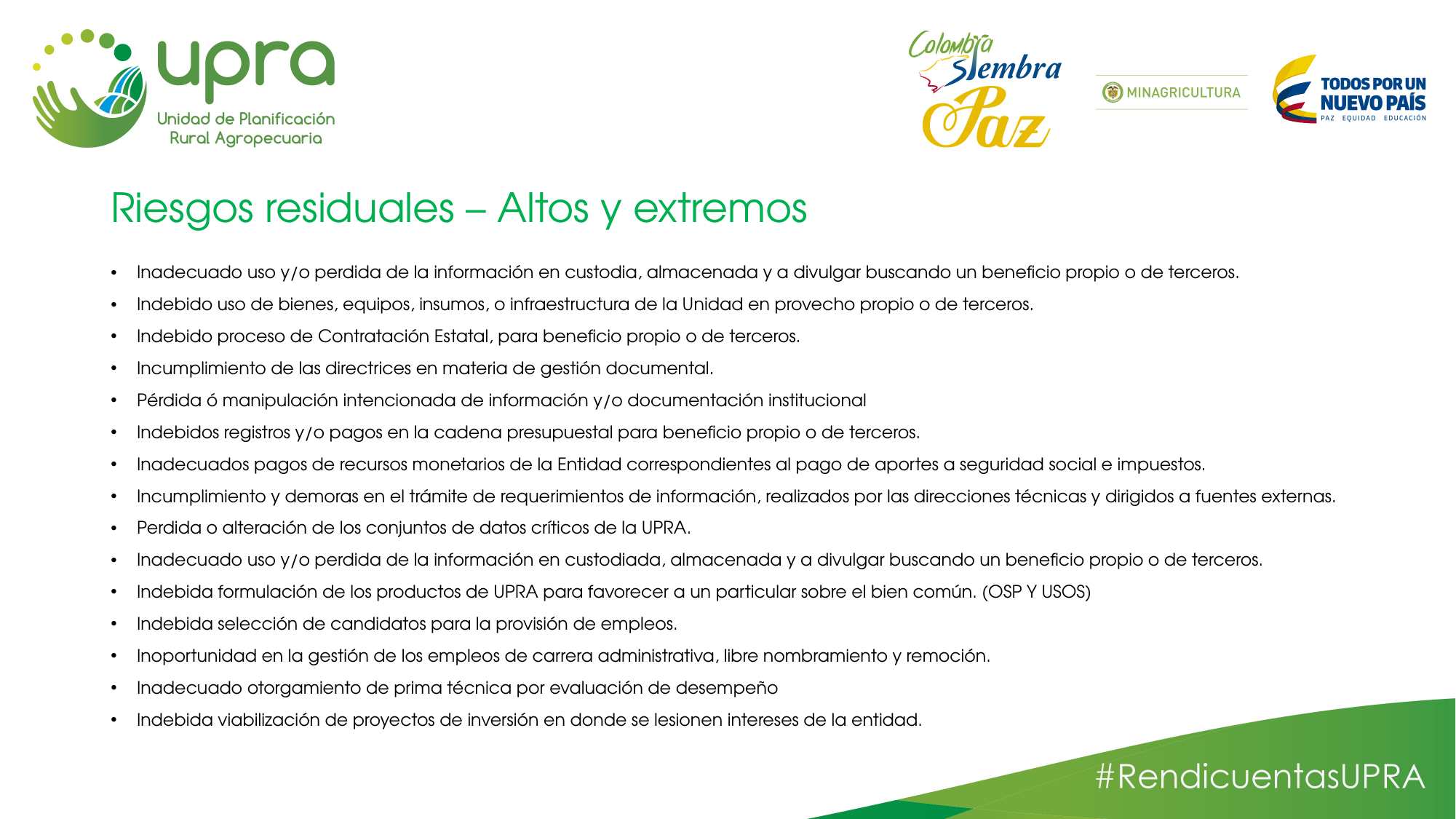

# Riesgos residuales – Altos y extremos
Inadecuado uso y/o perdida de la información en custodia, almacenada y a divulgar buscando un beneficio propio o de terceros.
Indebido uso de bienes, equipos, insumos, o infraestructura de la Unidad en provecho propio o de terceros.
Indebido proceso de Contratación Estatal, para beneficio propio o de terceros.
Incumplimiento de las directrices en materia de gestión documental.
Pérdida ó manipulación intencionada de información y/o documentación institucional
Indebidos registros y/o pagos en la cadena presupuestal para beneficio propio o de terceros.
Inadecuados pagos de recursos monetarios de la Entidad correspondientes al pago de aportes a seguridad social e impuestos.
Incumplimiento y demoras en el trámite de requerimientos de información, realizados por las direcciones técnicas y dirigidos a fuentes externas.
Perdida o alteración de los conjuntos de datos críticos de la UPRA.
Inadecuado uso y/o perdida de la información en custodiada, almacenada y a divulgar buscando un beneficio propio o de terceros.
Indebida formulación de los productos de UPRA para favorecer a un particular sobre el bien común. (OSP Y USOS)
Indebida selección de candidatos para la provisión de empleos.
Inoportunidad en la gestión de los empleos de carrera administrativa, libre nombramiento y remoción.
Inadecuado otorgamiento de prima técnica por evaluación de desempeño
Indebida viabilización de proyectos de inversión en donde se lesionen intereses de la entidad.